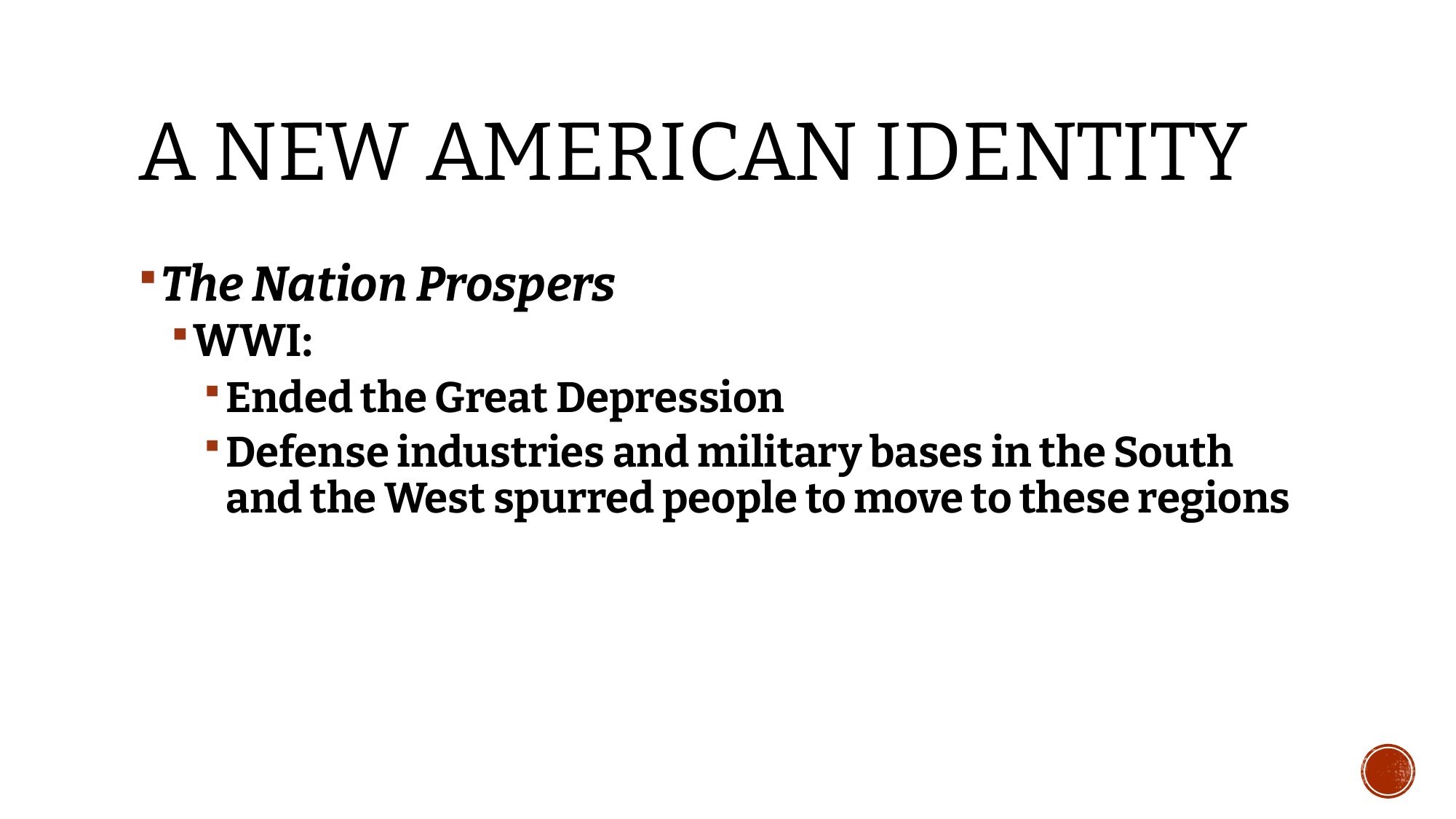

# A New American Identity
The Nation Prospers
WWI:
Ended the Great Depression
Defense industries and military bases in the South and the West spurred people to move to these regions